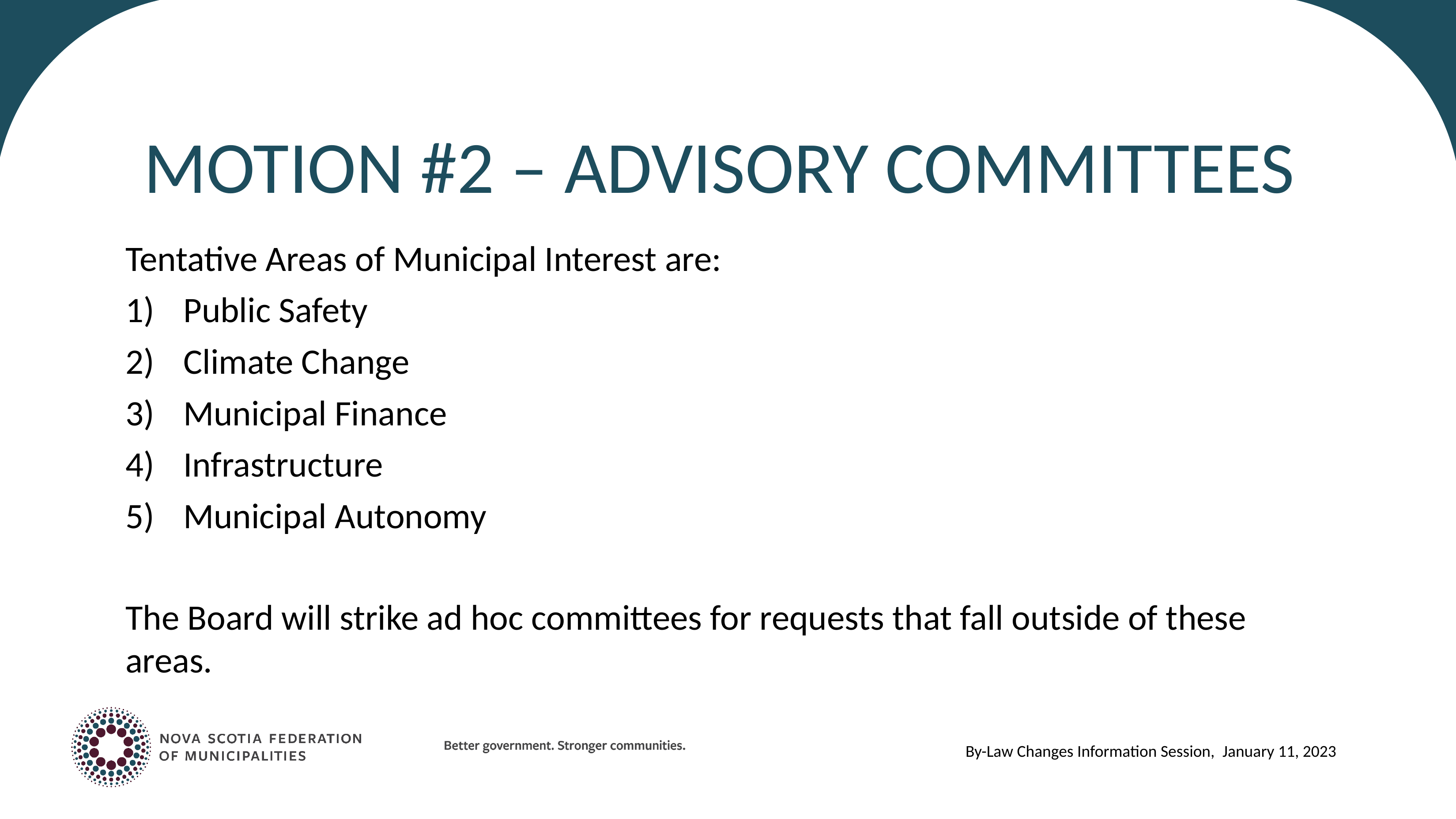

# Motion #2 – Advisory Committees
Tentative Areas of Municipal Interest are:
Public Safety
Climate Change
Municipal Finance
Infrastructure
Municipal Autonomy

The Board will strike ad hoc committees for requests that fall outside of these areas.
By-Law Changes Information Session,  January 11, 2023